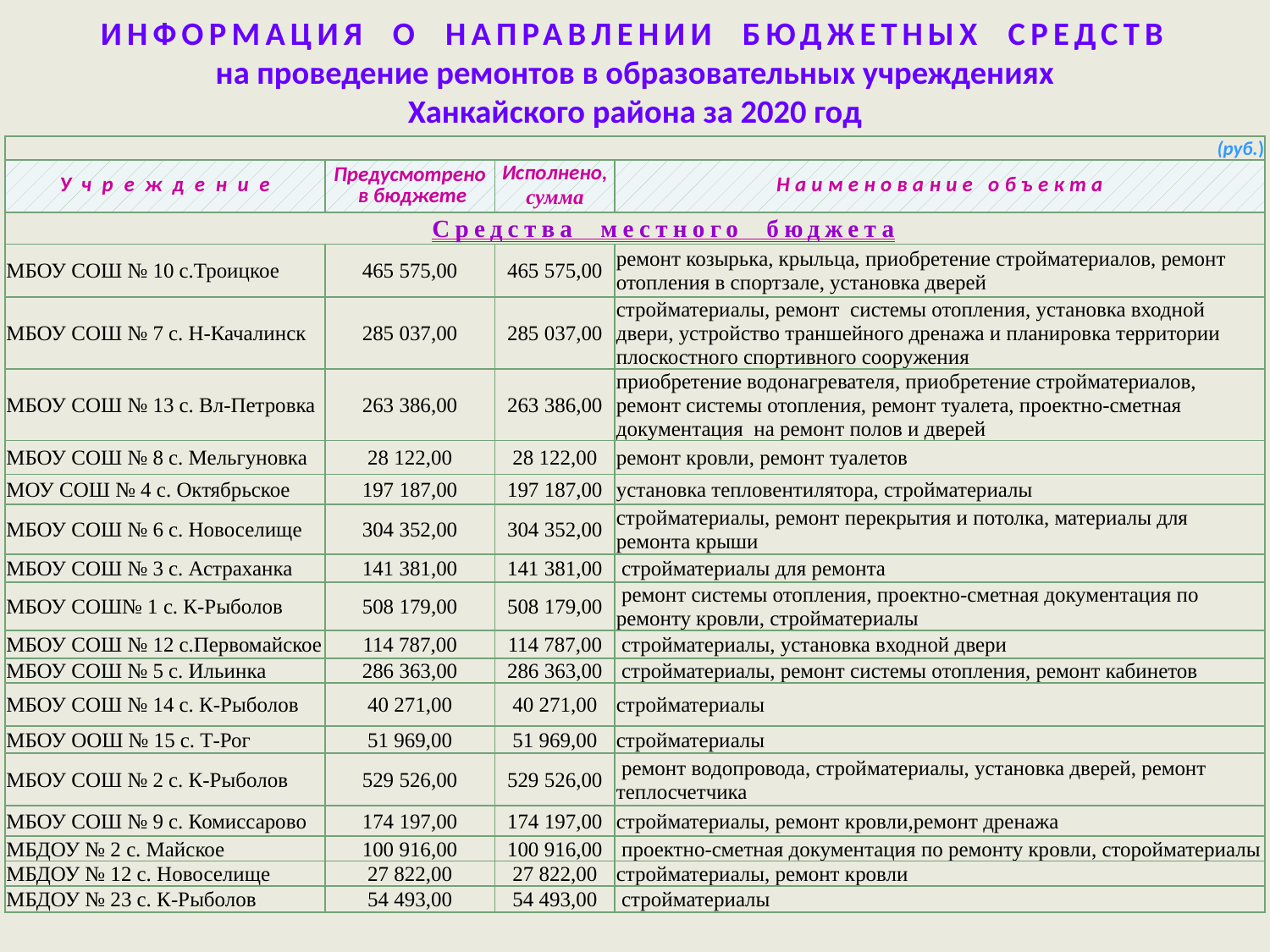

# ИНФОРМАЦИЯ  О  НАПРАВЛЕНИИ  БЮДЖЕТНЫХ  СРЕДСТВ на проведение ремонтов в образовательных учреждениях Ханкайского района за 2020 год
| (руб.) |  |  |  |
| --- | --- | --- | --- |
| Учреждение | Предусмотрено в бюджете | Исполнено, сумма | Наименование объекта |
| Средства местного бюджета |  |  |  |
| МБОУ СОШ № 10 с.Троицкое | 465 575,00 | 465 575,00 | ремонт козырька, крыльца, приобретение стройматериалов, ремонт отопления в спортзале, установка дверей |
| МБОУ СОШ № 7 с. Н-Качалинск | 285 037,00 | 285 037,00 | стройматериалы, ремонт системы отопления, установка входной двери, устройство траншейного дренажа и планировка территории плоскостного спортивного сооружения |
| МБОУ СОШ № 13 с. Вл-Петровка | 263 386,00 | 263 386,00 | приобретение водонагревателя, приобретение стройматериалов, ремонт системы отопления, ремонт туалета, проектно-сметная документация на ремонт полов и дверей |
| МБОУ СОШ № 8 с. Мельгуновка | 28 122,00 | 28 122,00 | ремонт кровли, ремонт туалетов |
| МОУ СОШ № 4 с. Октябрьское | 197 187,00 | 197 187,00 | установка тепловентилятора, стройматериалы |
| МБОУ СОШ № 6 с. Новоселище | 304 352,00 | 304 352,00 | стройматериалы, ремонт перекрытия и потолка, материалы для ремонта крыши |
| МБОУ СОШ № 3 с. Астраханка | 141 381,00 | 141 381,00 | стройматериалы для ремонта |
| МБОУ СОШ№ 1 с. К-Рыболов | 508 179,00 | 508 179,00 | ремонт системы отопления, проектно-сметная документация по ремонту кровли, стройматериалы |
| МБОУ СОШ № 12 с.Первомайское | 114 787,00 | 114 787,00 | стройматериалы, установка входной двери |
| МБОУ СОШ № 5 с. Ильинка | 286 363,00 | 286 363,00 | стройматериалы, ремонт системы отопления, ремонт кабинетов |
| МБОУ СОШ № 14 с. К-Рыболов | 40 271,00 | 40 271,00 | стройматериалы |
| МБОУ ООШ № 15 с. Т-Рог | 51 969,00 | 51 969,00 | стройматериалы |
| МБОУ СОШ № 2 с. К-Рыболов | 529 526,00 | 529 526,00 | ремонт водопровода, стройматериалы, установка дверей, ремонт теплосчетчика |
| МБОУ СОШ № 9 с. Комиссарово | 174 197,00 | 174 197,00 | стройматериалы, ремонт кровли,ремонт дренажа |
| МБДОУ № 2 с. Майское | 100 916,00 | 100 916,00 | проектно-сметная документация по ремонту кровли, сторойматериалы |
| МБДОУ № 12 с. Новоселище | 27 822,00 | 27 822,00 | стройматериалы, ремонт кровли |
| МБДОУ № 23 с. К-Рыболов | 54 493,00 | 54 493,00 | стройматериалы |